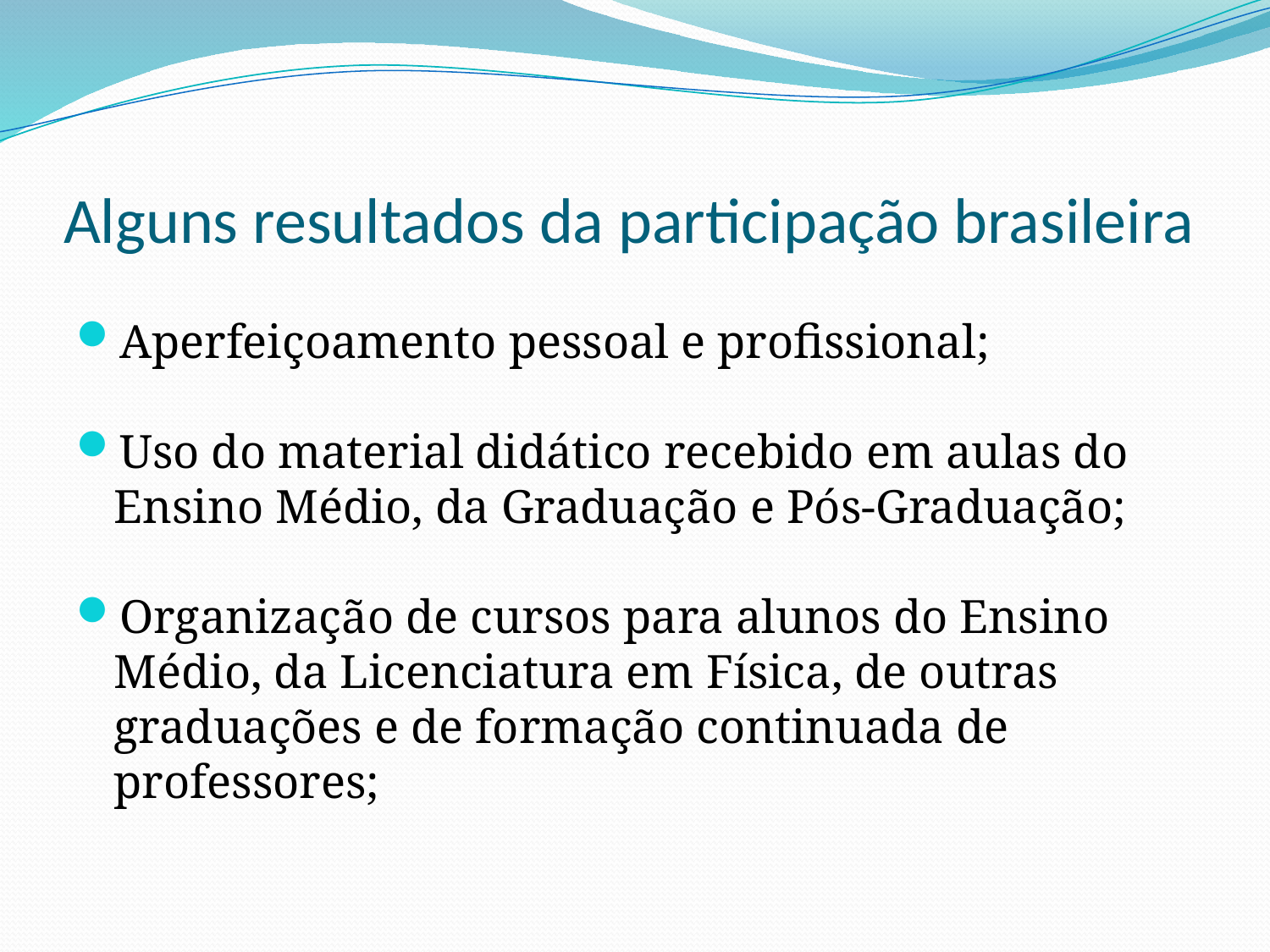

# Alguns resultados da participação brasileira
Aperfeiçoamento pessoal e profissional;

Uso do material didático recebido em aulas do Ensino Médio, da Graduação e Pós-Graduação;

Organização de cursos para alunos do Ensino Médio, da Licenciatura em Física, de outras graduações e de formação continuada de professores;